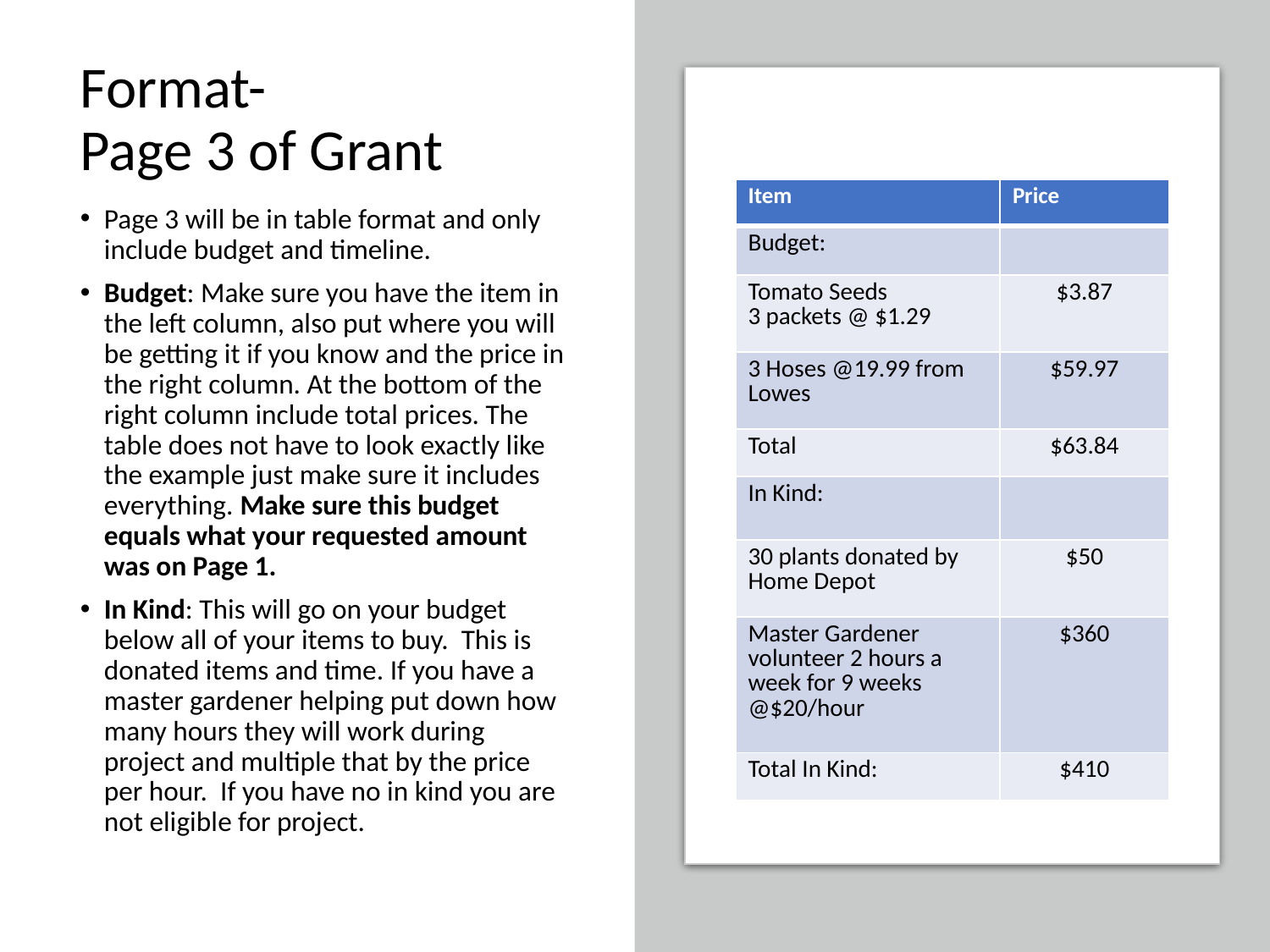

# Format- Page 3 of Grant

| Item | Price |
| --- | --- |
| Budget: |  |
| Tomato Seeds 3 packets @ $1.29 | $3.87 |
| 3 Hoses @19.99 from Lowes | $59.97 |
| Total | $63.84 |
| In Kind: |  |
| 30 plants donated by Home Depot | $50 |
| Master Gardener volunteer 2 hours a week for 9 weeks @$20/hour | $360 |
| Total In Kind: | $410 |
Page 3 will be in table format and only include budget and timeline.
Budget: Make sure you have the item in the left column, also put where you will be getting it if you know and the price in the right column. At the bottom of the right column include total prices. The table does not have to look exactly like the example just make sure it includes everything. Make sure this budget equals what your requested amount was on Page 1.
In Kind: This will go on your budget below all of your items to buy.  This is donated items and time. If you have a master gardener helping put down how many hours they will work during project and multiple that by the price per hour.  If you have no in kind you are not eligible for project.